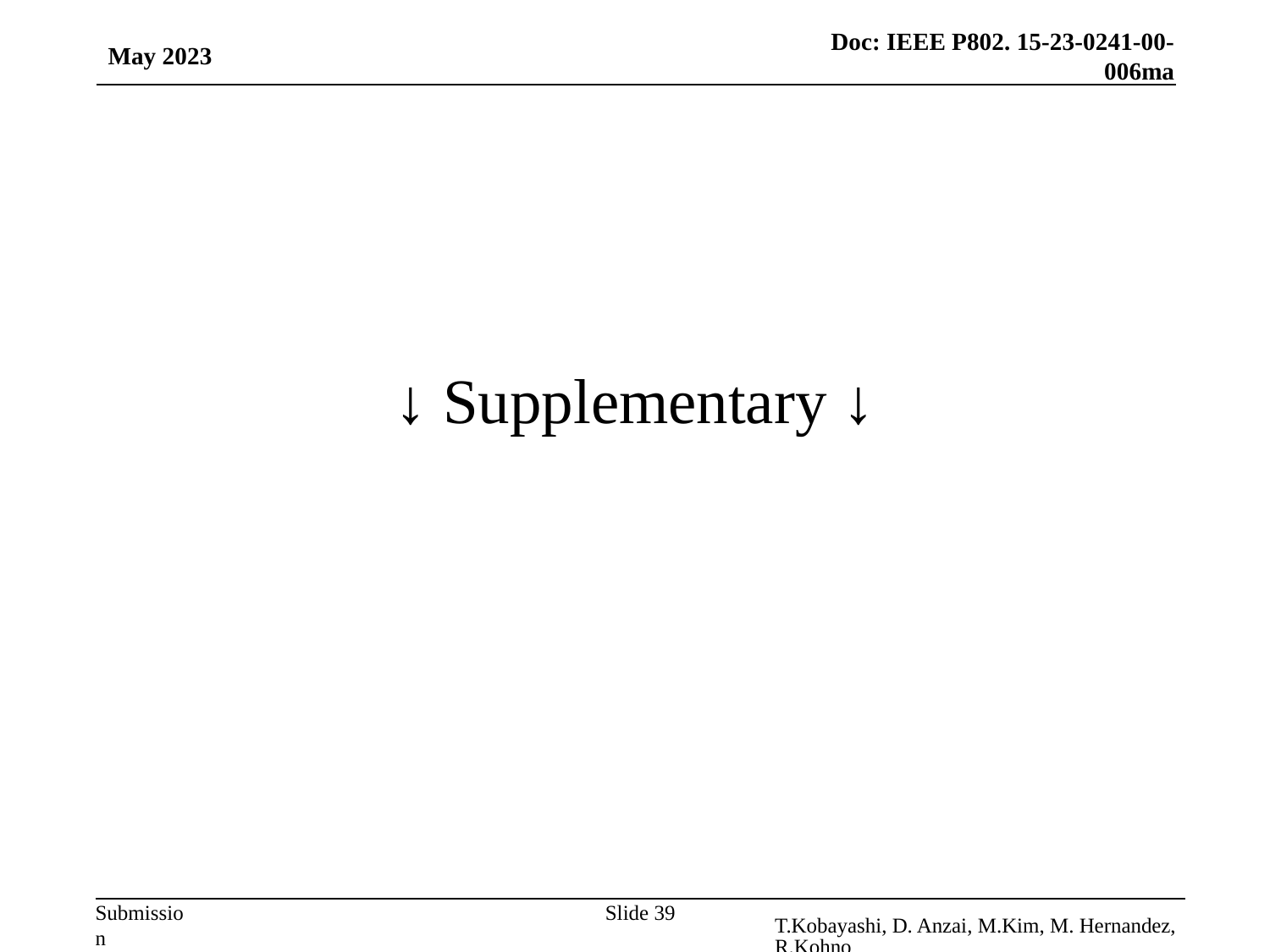

May 2023
# ↓ Supplementary ↓

Slide 39
T.Kobayashi, D. Anzai, M.Kim, M. Hernandez, R.Kohno